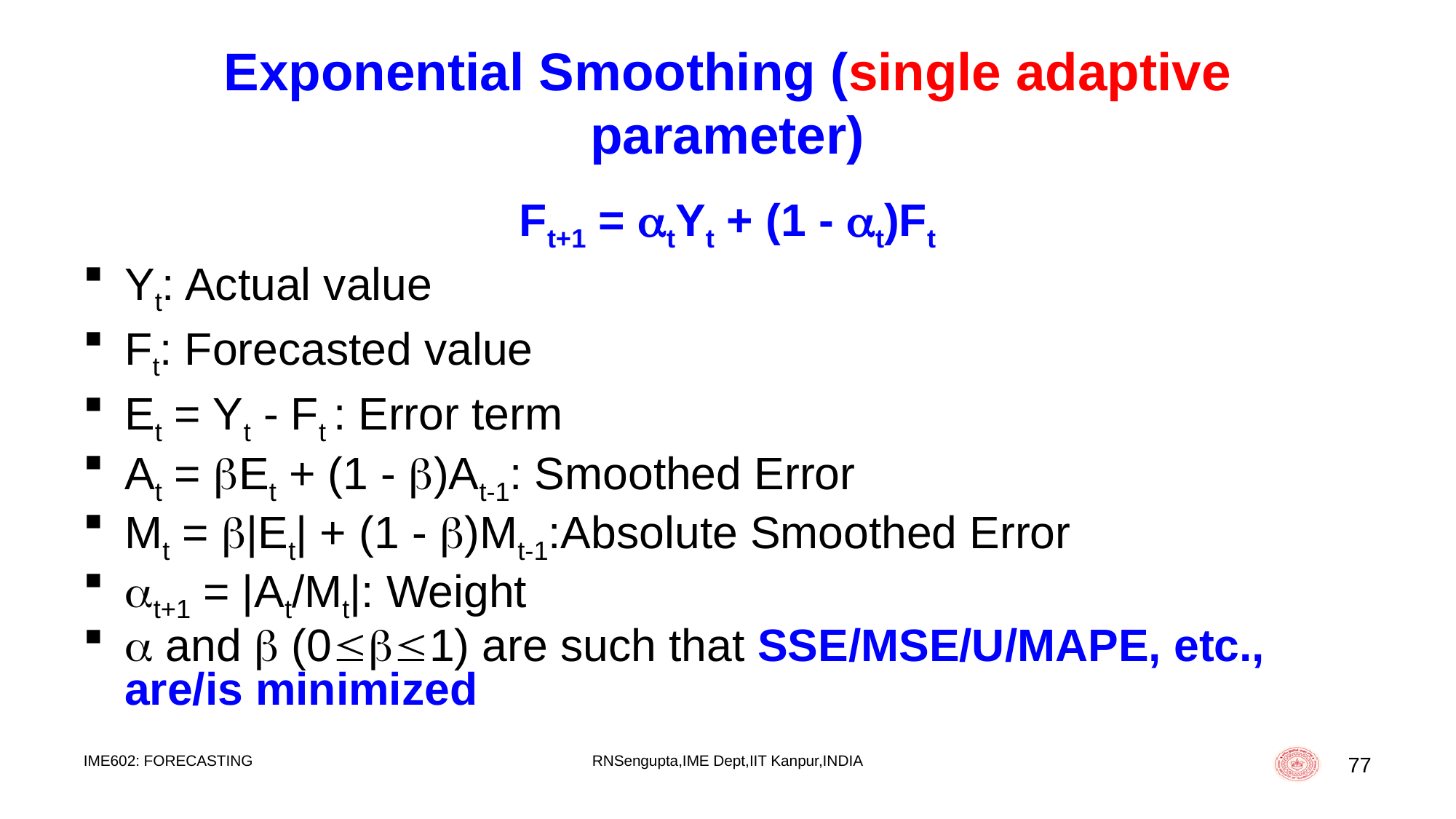

# Exponential Smoothing (single adaptive parameter)
Ft+1 = αtYt + (1 - αt)Ft
Yt: Actual value
Ft: Forecasted value
Et = Yt - Ft : Error term
At = βEt + (1 - β)At-1: Smoothed Error
Mt = β|Et| + (1 - β)Mt-1:Absolute Smoothed Error
αt+1 = |At/Mt|: Weight
α and β (0≤β≤1) are such that SSE/MSE/U/MAPE, etc., are/is minimized
IME602: FORECASTING
RNSengupta,IME Dept,IIT Kanpur,INDIA
77